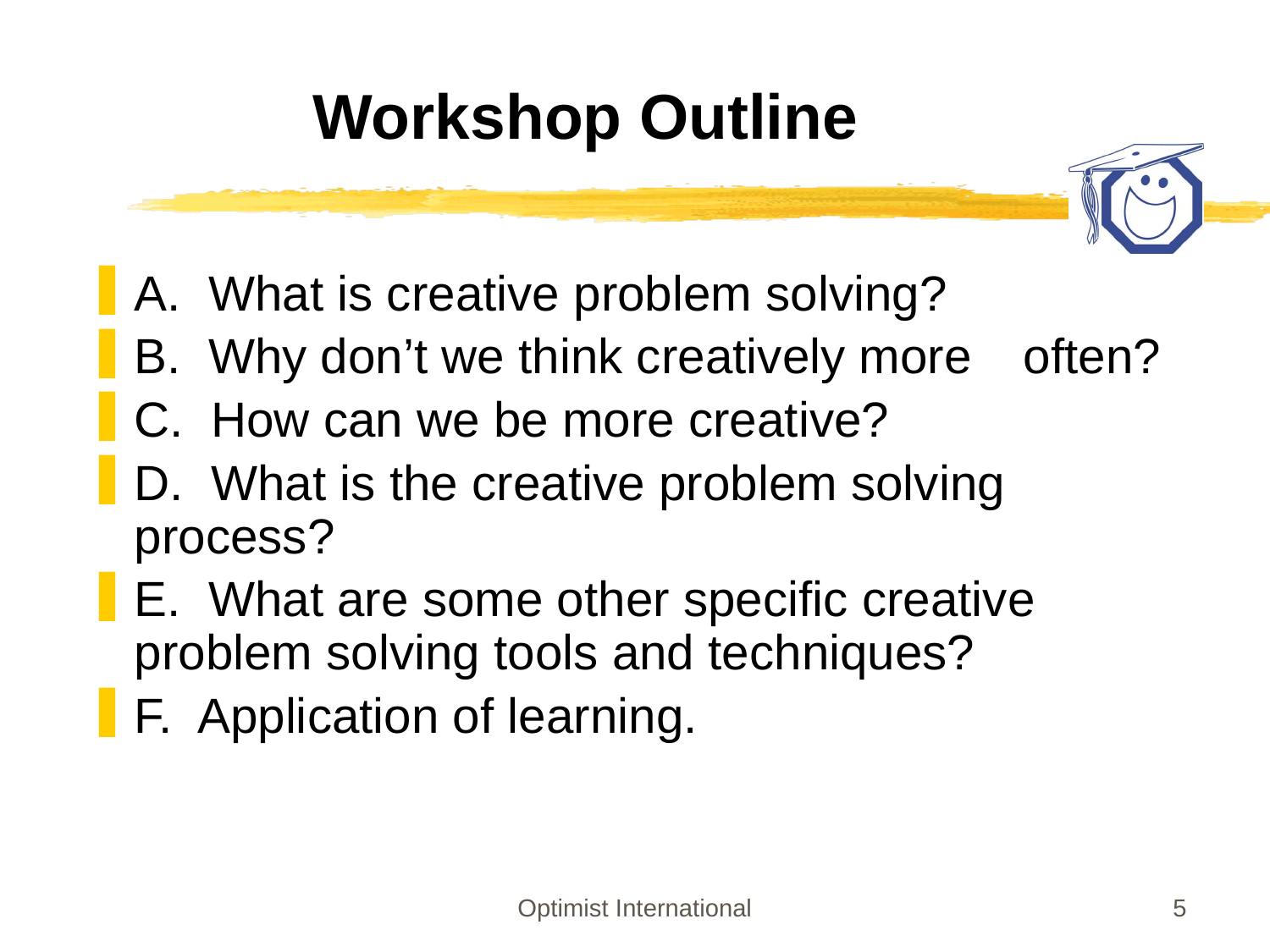

# Workshop Outline
A.  What is creative problem solving?
B.  Why don’t we think creatively more 	often?
C.  How can we be more creative?
D.  What is the creative problem solving 	process?
E.  What are some other specific creative 	problem solving tools and techniques?
F.  Application of learning.

Optimist International
5